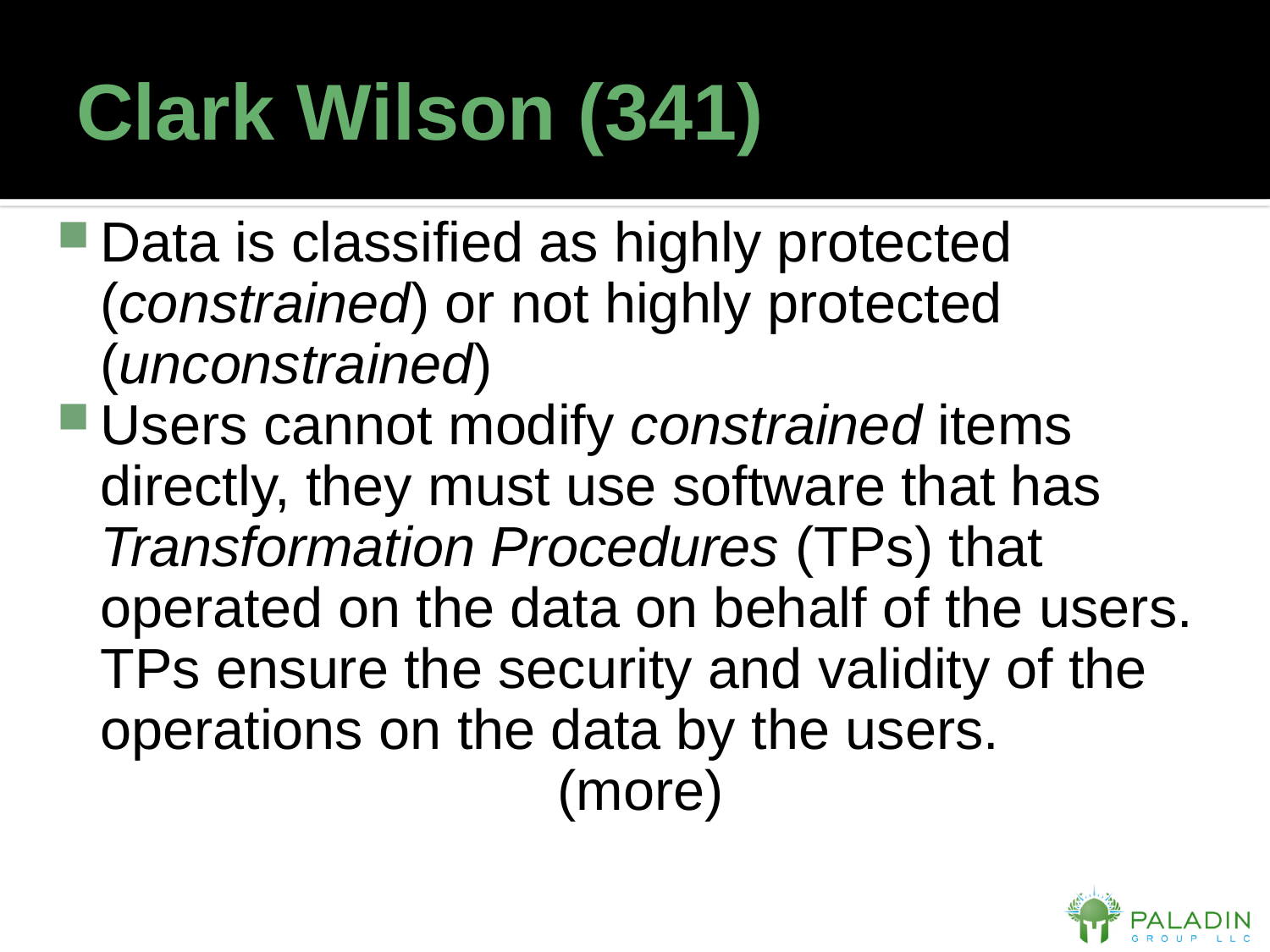

# Clark Wilson (341)
Data is classified as highly protected (constrained) or not highly protected (unconstrained)
Users cannot modify constrained items directly, they must use software that has Transformation Procedures (TPs) that operated on the data on behalf of the users. TPs ensure the security and validity of the operations on the data by the users.
(more)